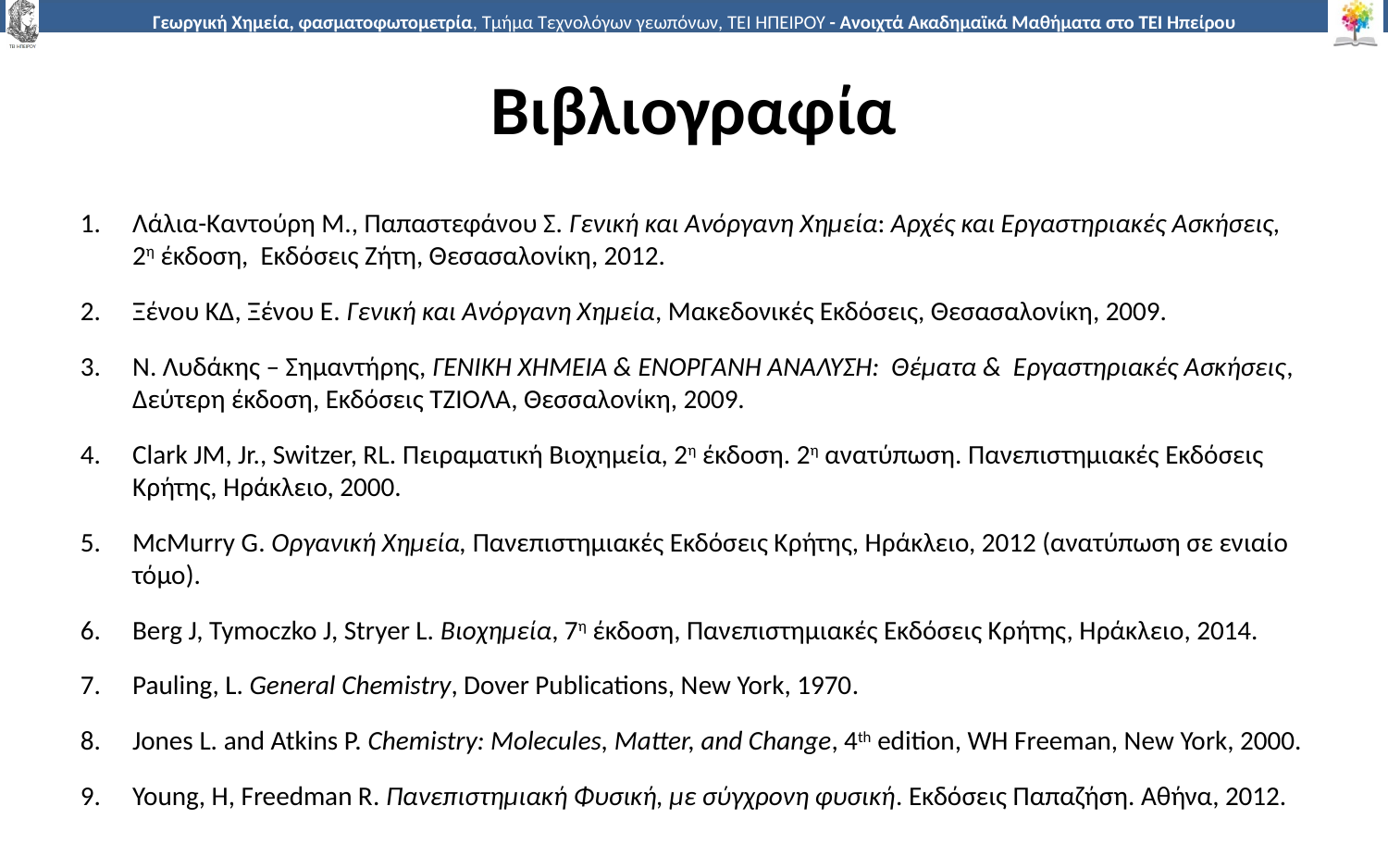

# Βιβλιογραφία
Λάλια-Καντούρη Μ., Παπαστεφάνου Σ. Γενική και Ανόργανη Χημεία: Αρχές και Εργαστηριακές Ασκήσεις, 2η έκδοση,  Εκδόσεις Ζήτη, Θεσασαλονίκη, 2012.
Ξένου ΚΔ, Ξένου Ε. Γενική και Ανόργανη Χημεία, Μακεδονικές Εκδόσεις, Θεσασαλονίκη, 2009.
Ν. Λυδάκης – Σημαντήρης, ΓΕΝΙΚΗ ΧΗΜΕΙΑ & ΕΝΟΡΓΑΝΗ ΑΝΑΛΥΣΗ:  Θέματα &  Εργαστηριακές Ασκήσεις, Δεύτερη έκδοση, Εκδόσεις ΤΖΙΟΛΑ, Θεσσαλονίκη, 2009.
Clark JM, Jr., Switzer, RL. Πειραματική Βιοχημεία, 2η έκδοση. 2η ανατύπωση. Πανεπιστημιακές Εκδόσεις Κρήτης, Ηράκλειο, 2000.
McMurry G. Οργανική Χημεία, Πανεπιστημιακές Εκδόσεις Κρήτης, Ηράκλειο, 2012 (ανατύπωση σε ενιαίο τόμο).
Berg J, Tymoczko J, Stryer L. Βιοχημεία, 7η έκδοση, Πανεπιστημιακές Εκδόσεις Κρήτης, Ηράκλειο, 2014.
Pauling, L. General Chemistry, Dover Publications, New York, 1970.
Jones L. and Atkins P. Chemistry: Molecules, Matter, and Change, 4th edition, WH Freeman, New York, 2000.
Young, H, Freedman R. Πανεπιστημιακή Φυσική, με σύγχρονη φυσική. Εκδόσεις Παπαζήση. Αθήνα, 2012.